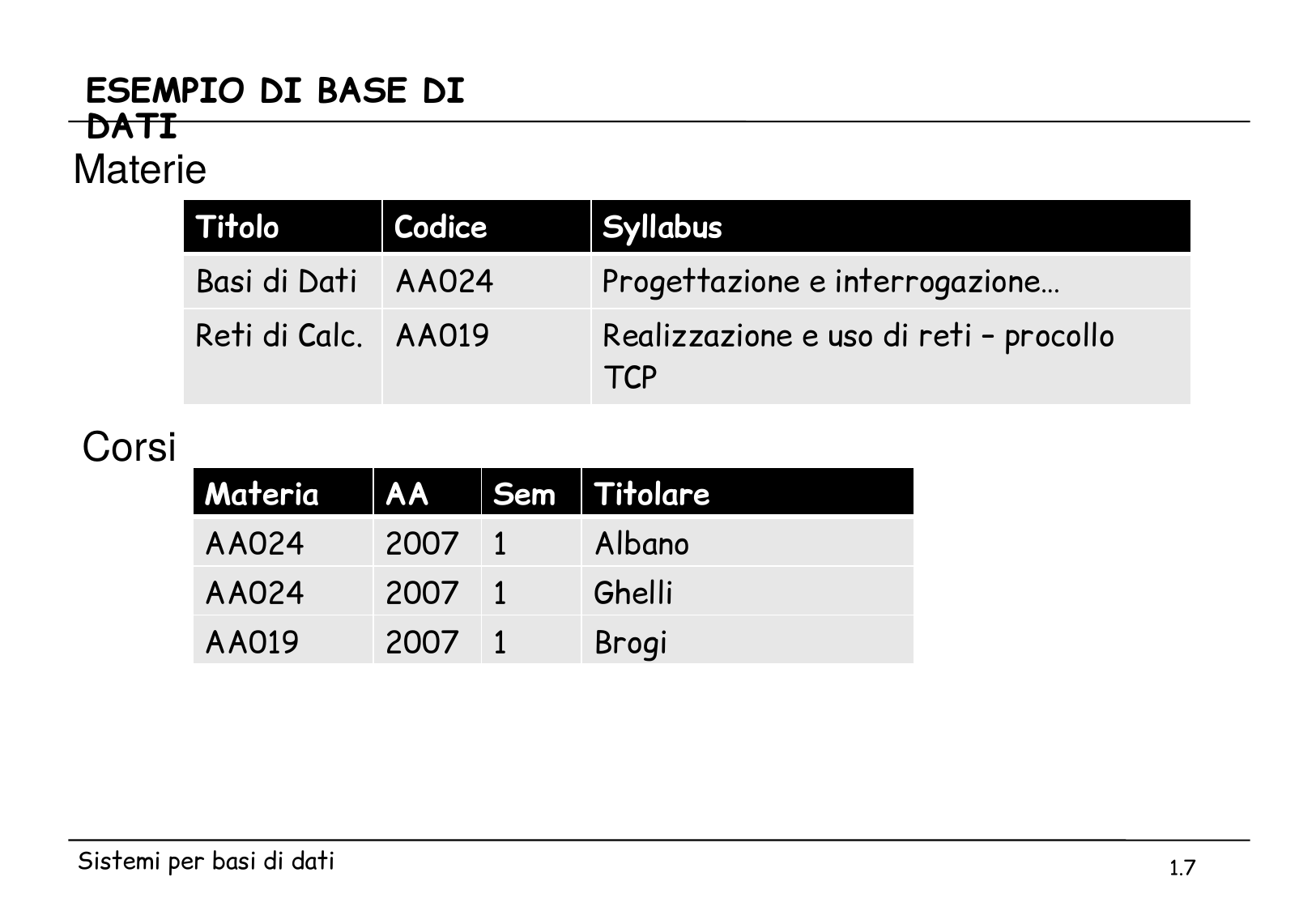

# ESEMPIO DI BASE DI DATI
Materie
| Titolo | Codice | Syllabus |
| --- | --- | --- |
| Basi di Dati | AA024 | Progettazione e interrogazione… |
| Reti di Calc. | AA019 | Realizzazione e uso di reti – procollo TCP |
Corsi
| Materia | AA | Sem | Titolare |
| --- | --- | --- | --- |
| AA024 | 2007 | 1 | Albano |
| AA024 | 2007 | 1 | Ghelli |
| AA019 | 2007 | 1 | Brogi |